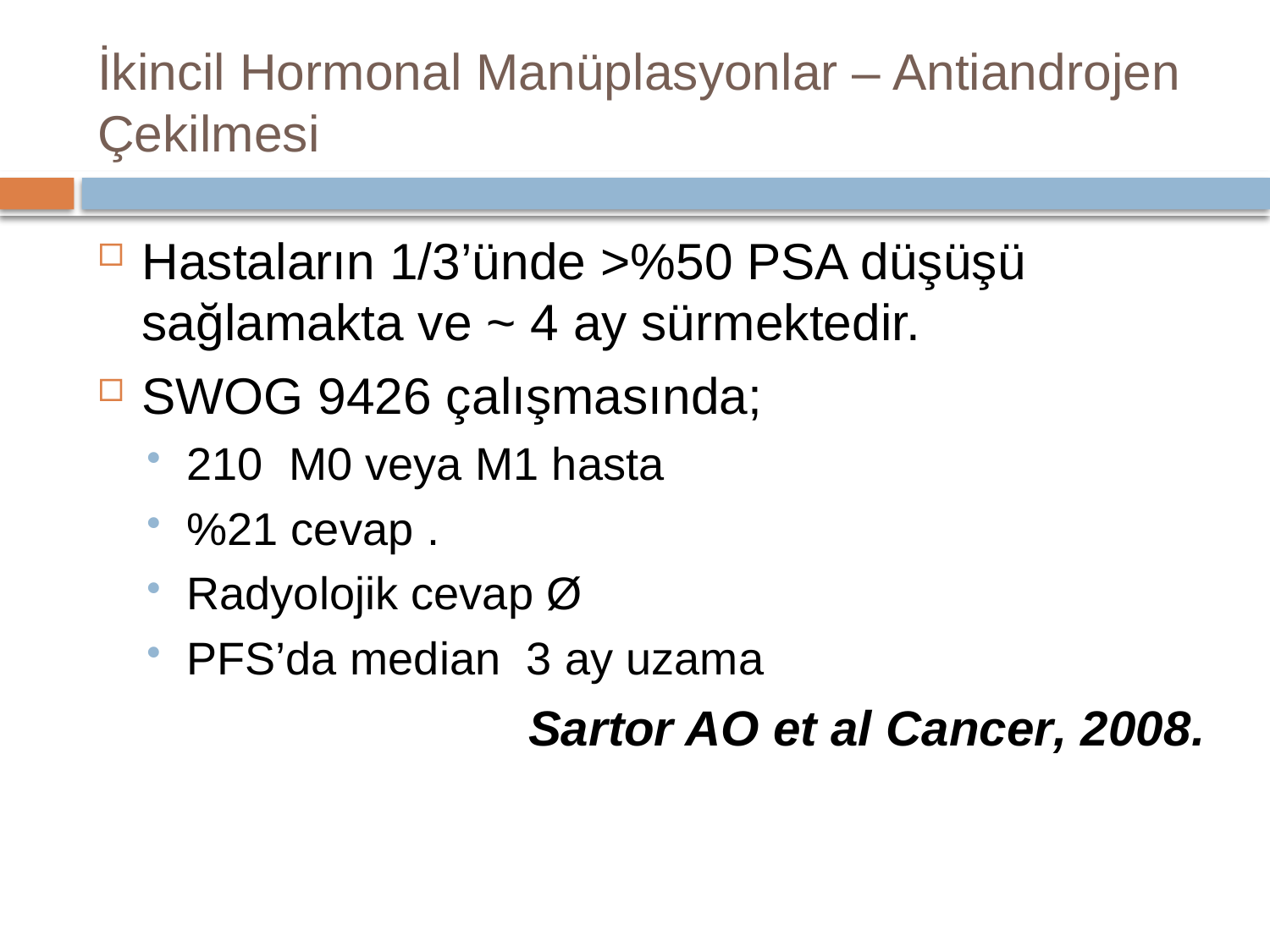

# İkincil Hormonal Manüplasyonlar – Antiandrojen Çekilmesi
Hastaların 1/3’ünde >%50 PSA düşüşü sağlamakta ve ~ 4 ay sürmektedir.
SWOG 9426 çalışmasında;
210  M0 veya M1 hasta
%21 cevap .
Radyolojik cevap Ø
PFS’da median  3 ay uzama
Sartor AO et al Cancer, 2008.